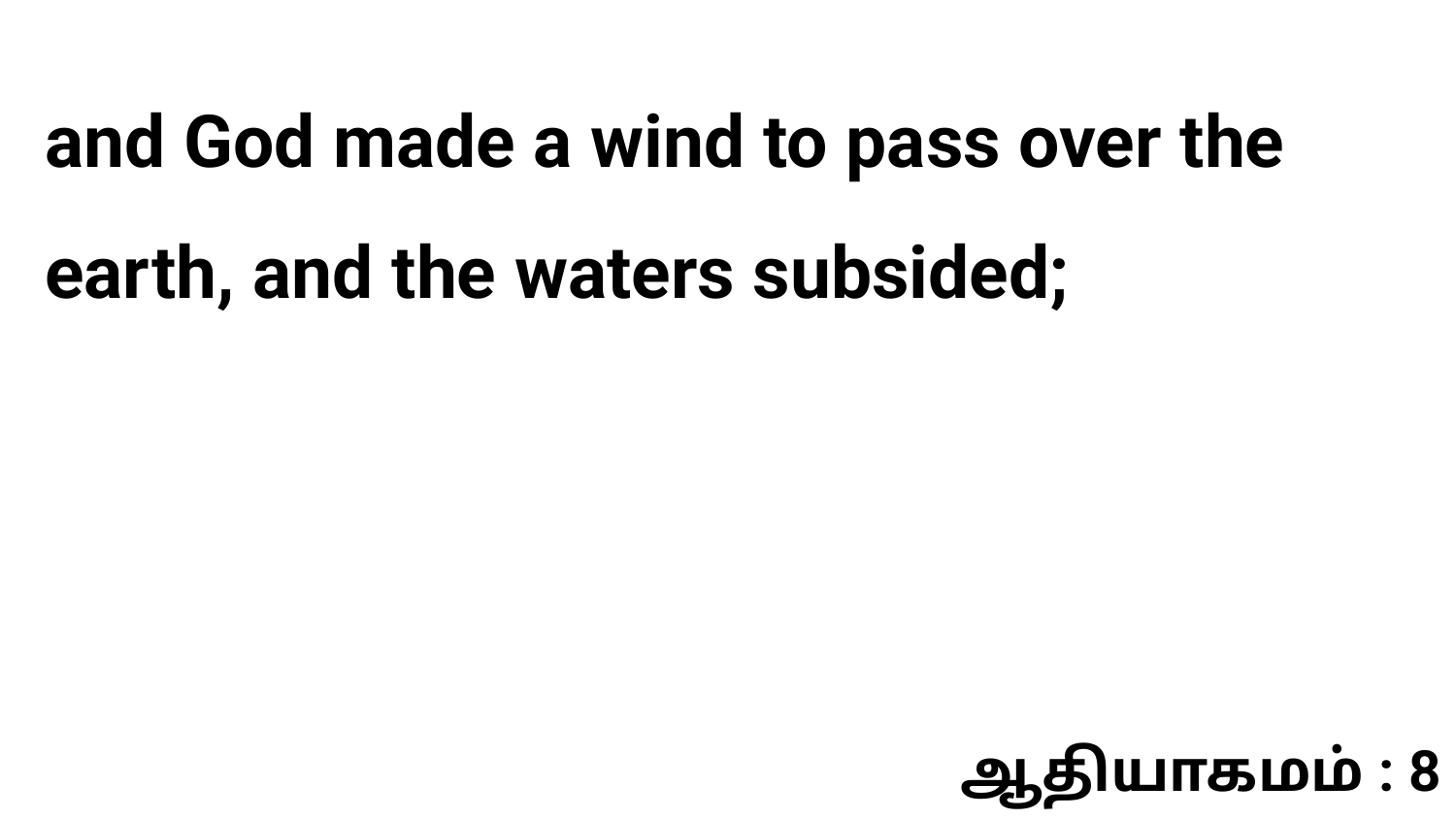

and God made a wind to pass over the earth, and the waters subsided;
ஆதியாகமம் : 8